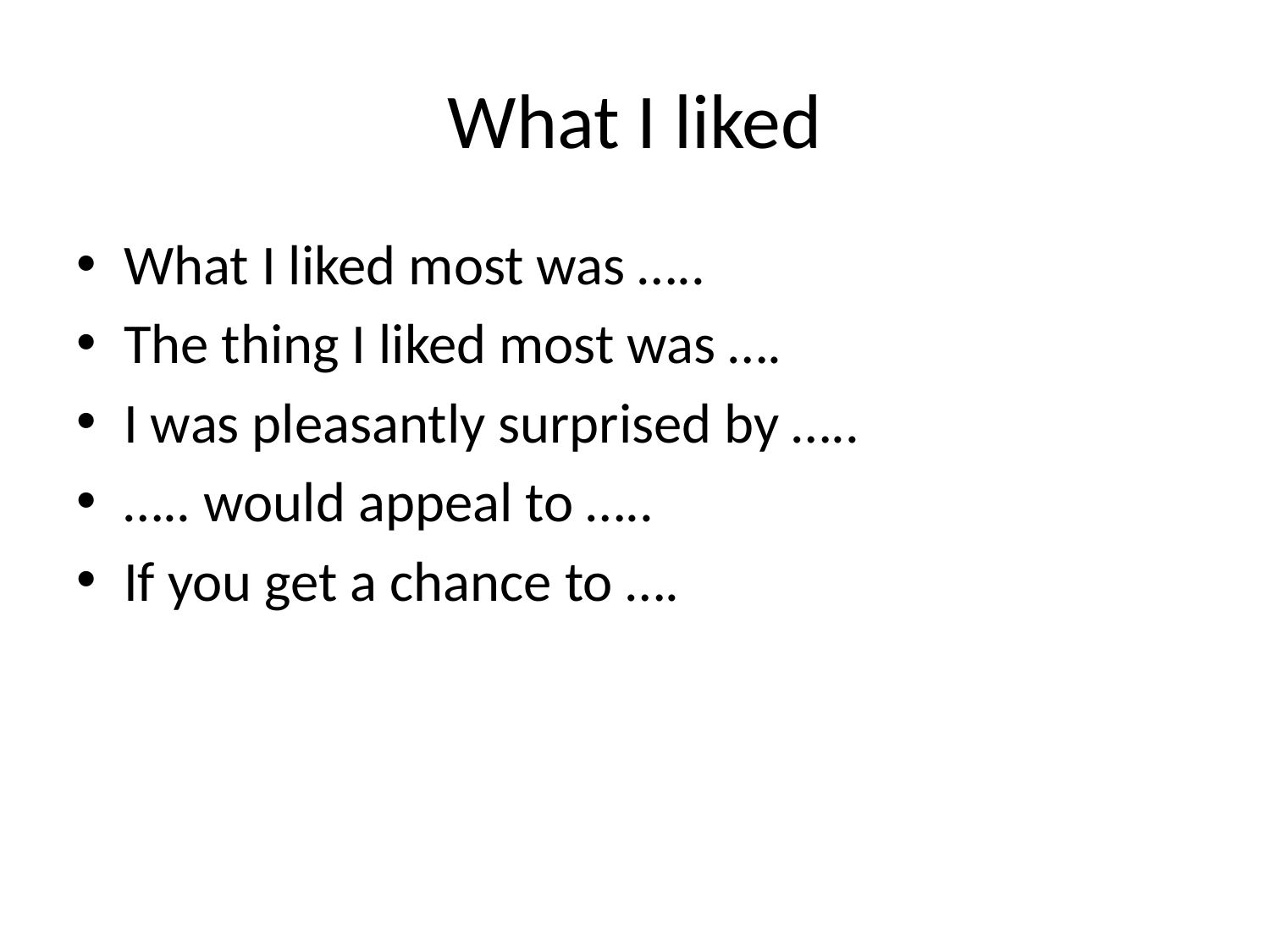

# What I liked
What I liked most was …..
The thing I liked most was ….
I was pleasantly surprised by …..
….. would appeal to …..
If you get a chance to ….